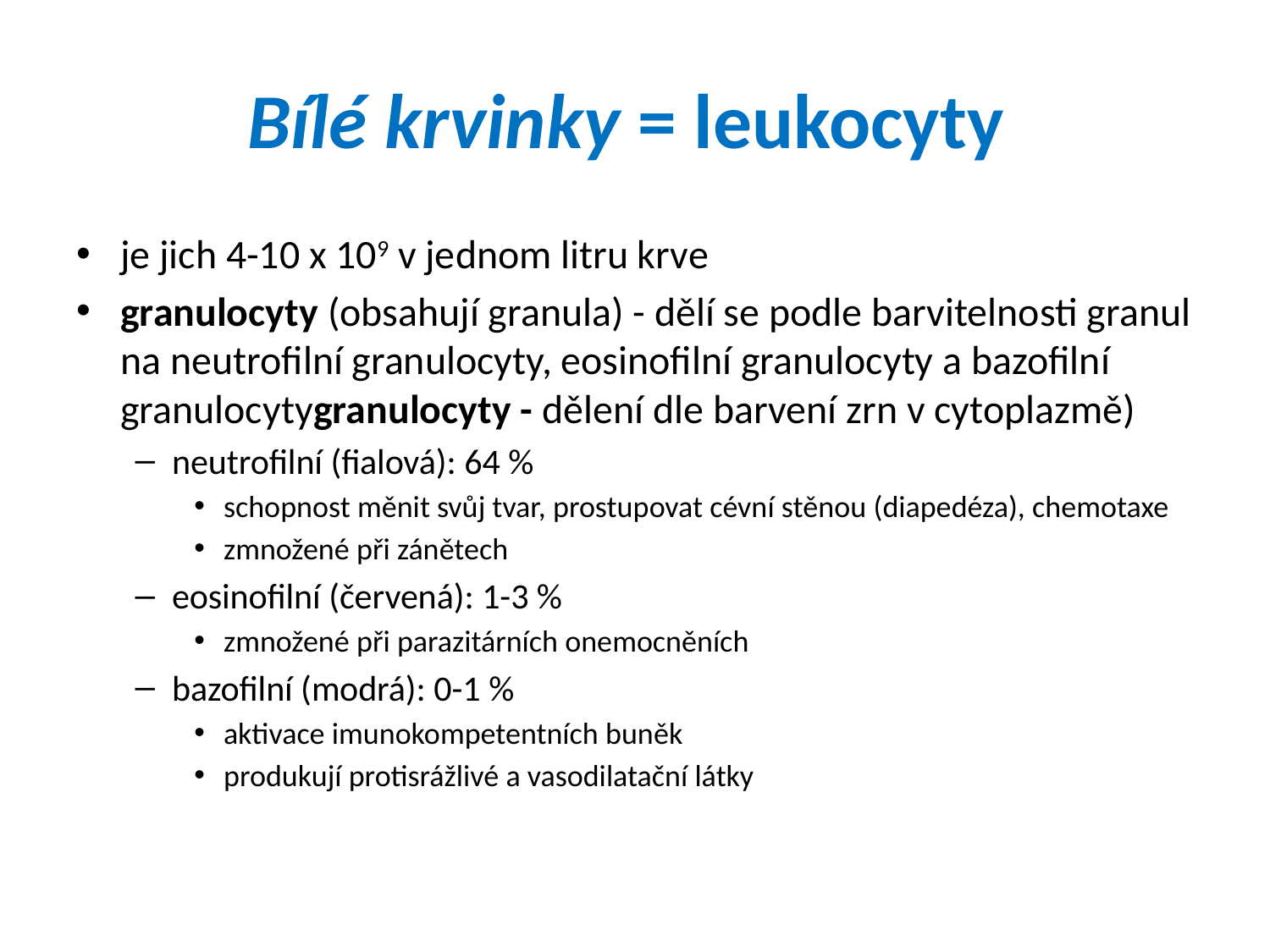

# Bílé krvinky = leukocyty
je jich 4-10 x 109 v jednom litru krve
granulocyty (obsahují granula) - dělí se podle barvitelnosti granul na neutrofilní granulocyty, eosinofilní granulocyty a bazofilní granulocytygranulocyty - dělení dle barvení zrn v cytoplazmě)
neutrofilní (fialová): 64 %
schopnost měnit svůj tvar, prostupovat cévní stěnou (diapedéza), chemotaxe
zmnožené při zánětech
eosinofilní (červená): 1-3 %
zmnožené při parazitárních onemocněních
bazofilní (modrá): 0-1 %
aktivace imunokompetentních buněk
produkují protisrážlivé a vasodilatační látky